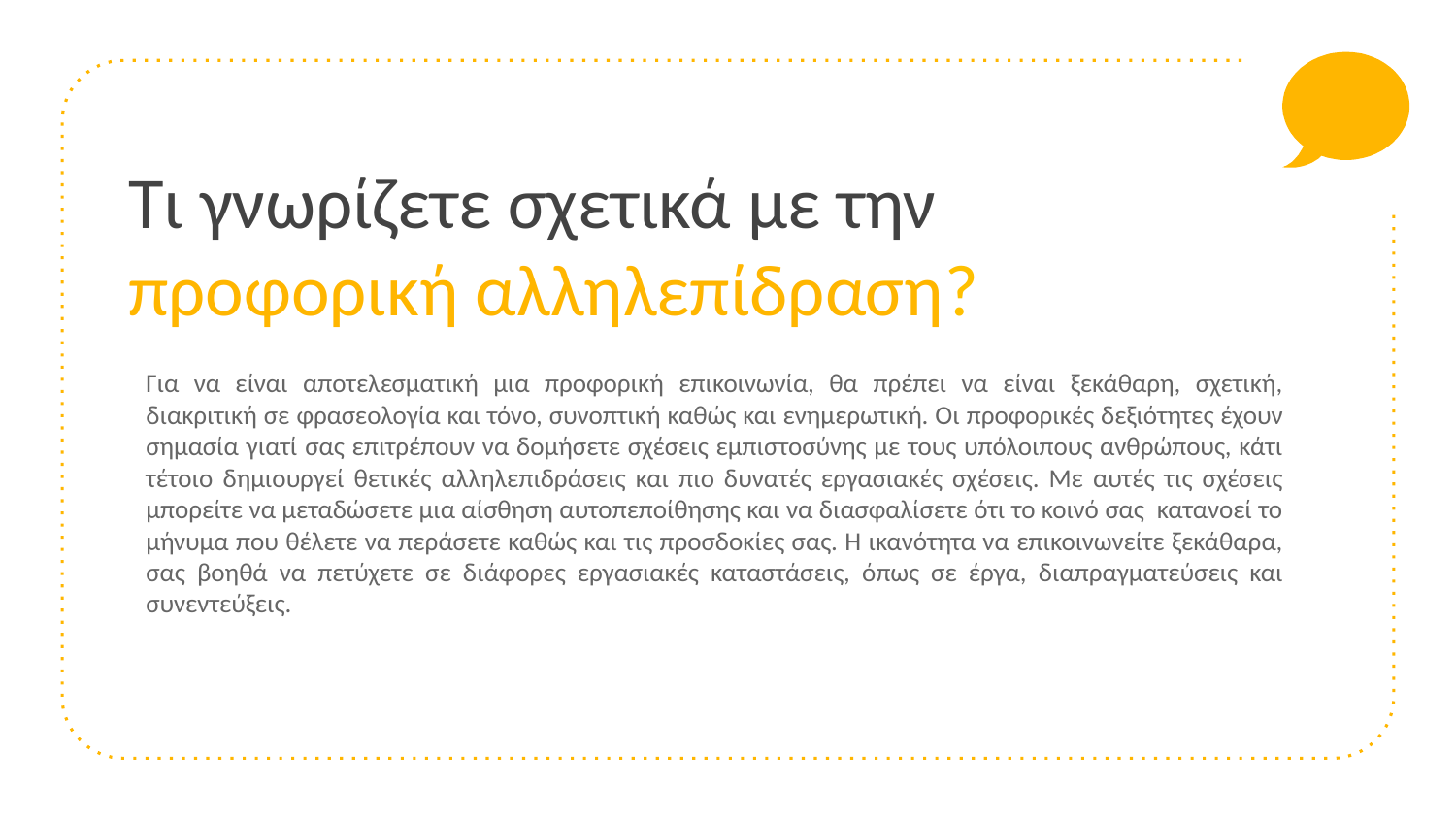

# Τι γνωρίζετε σχετικά με την προφορική αλληλεπίδραση?
Για να είναι αποτελεσματική μια προφορική επικοινωνία, θα πρέπει να είναι ξεκάθαρη, σχετική, διακριτική σε φρασεολογία και τόνο, συνοπτική καθώς και ενημερωτική. Οι προφορικές δεξιότητες έχουν σημασία γιατί σας επιτρέπουν να δομήσετε σχέσεις εμπιστοσύνης με τους υπόλοιπους ανθρώπους, κάτι τέτοιο δημιουργεί θετικές αλληλεπιδράσεις και πιο δυνατές εργασιακές σχέσεις. Με αυτές τις σχέσεις μπορείτε να μεταδώσετε μια αίσθηση αυτοπεποίθησης και να διασφαλίσετε ότι το κοινό σας  κατανοεί το μήνυμα που θέλετε να περάσετε καθώς και τις προσδοκίες σας. Η ικανότητα να επικοινωνείτε ξεκάθαρα, σας βοηθά να πετύχετε σε διάφορες εργασιακές καταστάσεις, όπως σε έργα, διαπραγματεύσεις και συνεντεύξεις.